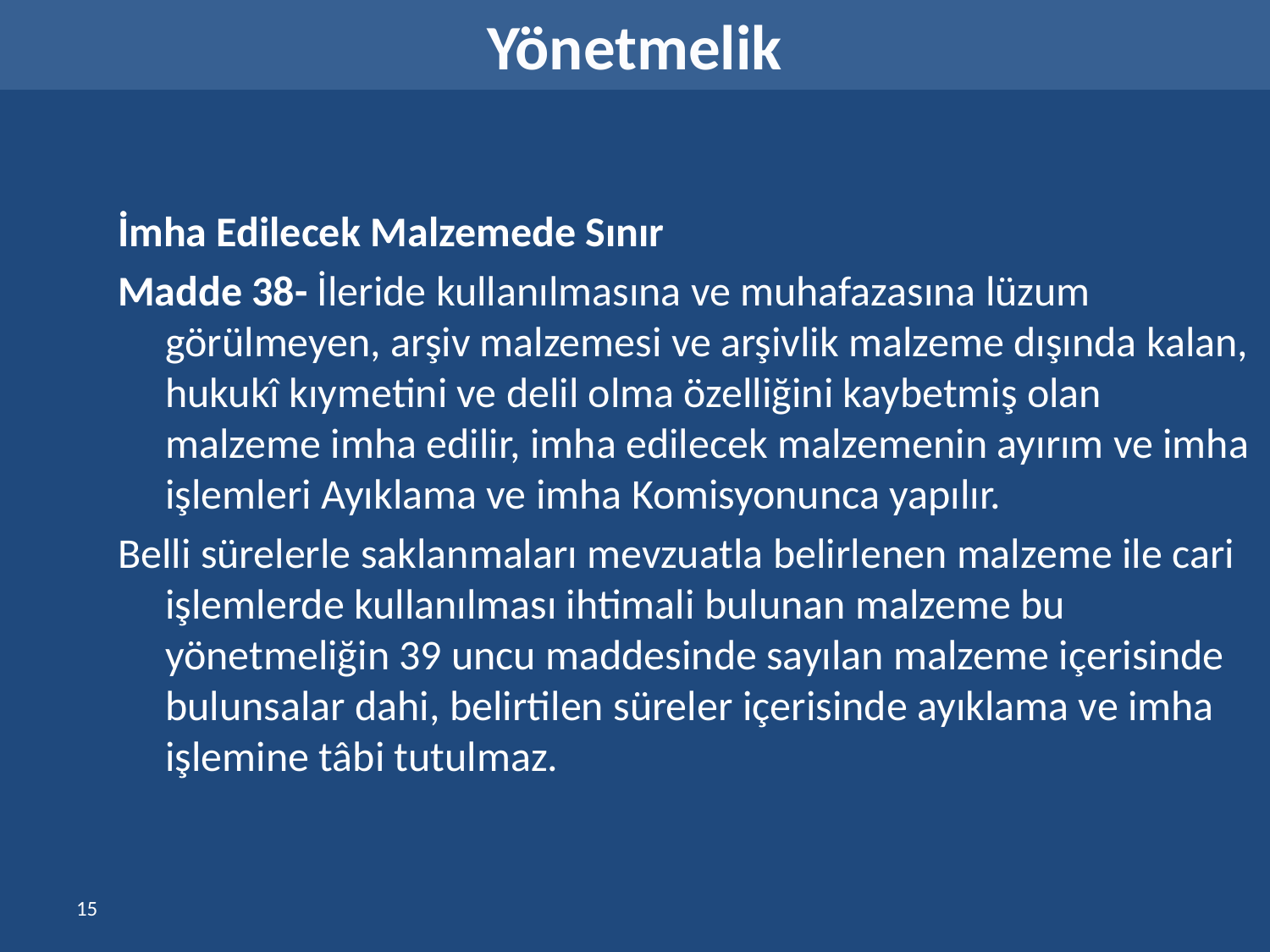

Yönetmelik
İmha Edilecek Malzemede Sınır
Madde 38- İleride kullanılmasına ve muhafazasına lüzum görülmeyen, arşiv malzemesi ve arşivlik malzeme dışında kalan, hukukî kıymetini ve delil olma özelliğini kaybetmiş olan malzeme imha edilir, imha edilecek malzemenin ayırım ve imha işlemleri Ayıklama ve imha Komisyonunca yapılır.
Belli sürelerle saklanmaları mevzuatla belirlenen malzeme ile cari işlemlerde kullanılması ihtimali bulunan malzeme bu yönetmeliğin 39 uncu maddesinde sayılan malzeme içerisinde bulunsalar dahi, belirtilen süreler içerisinde ayıklama ve imha işlemine tâbi tutulmaz.
15